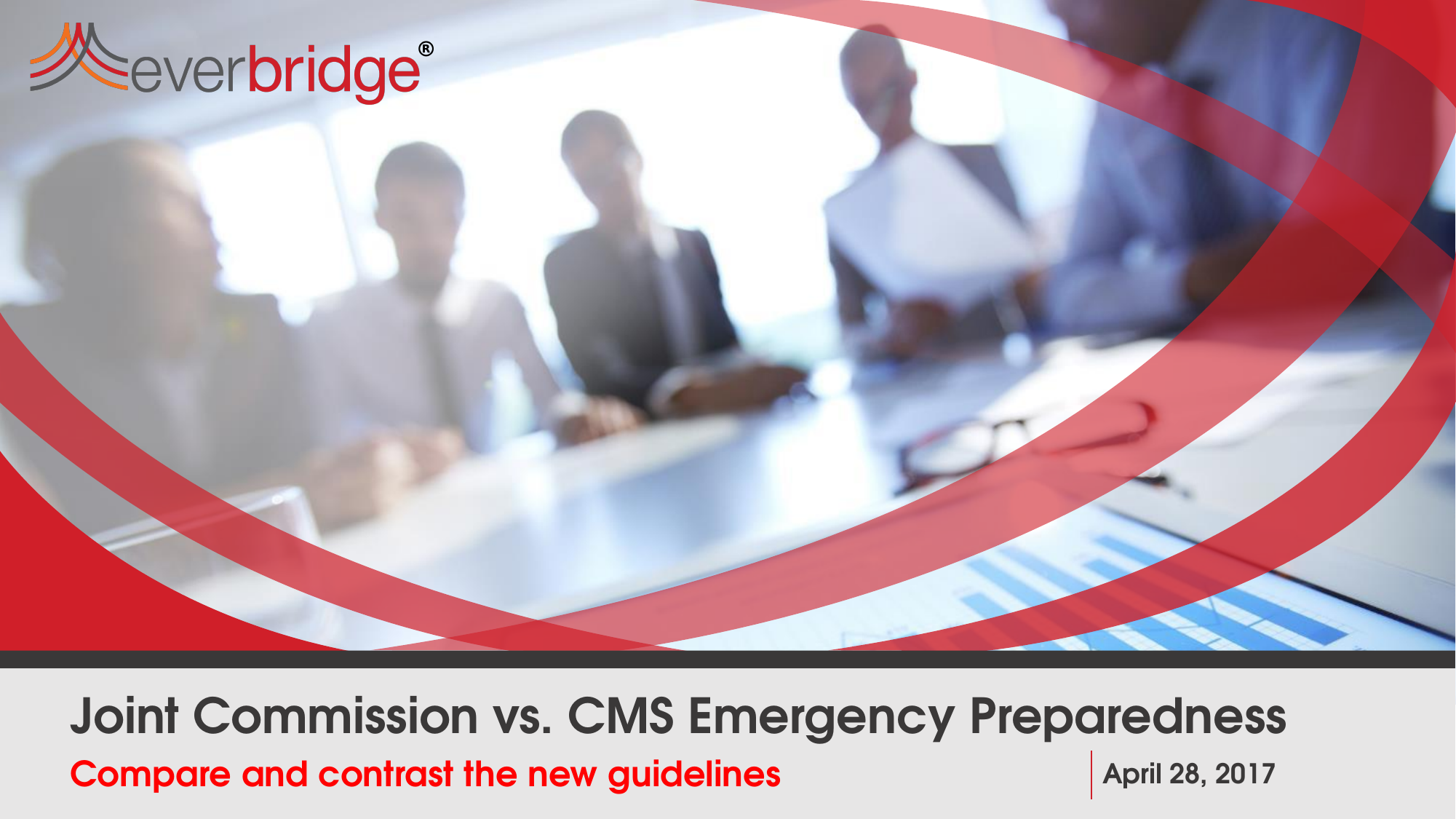

Joint Commission vs. CMS Emergency Preparedness
Compare and contrast the new guidelines
April 28, 2017